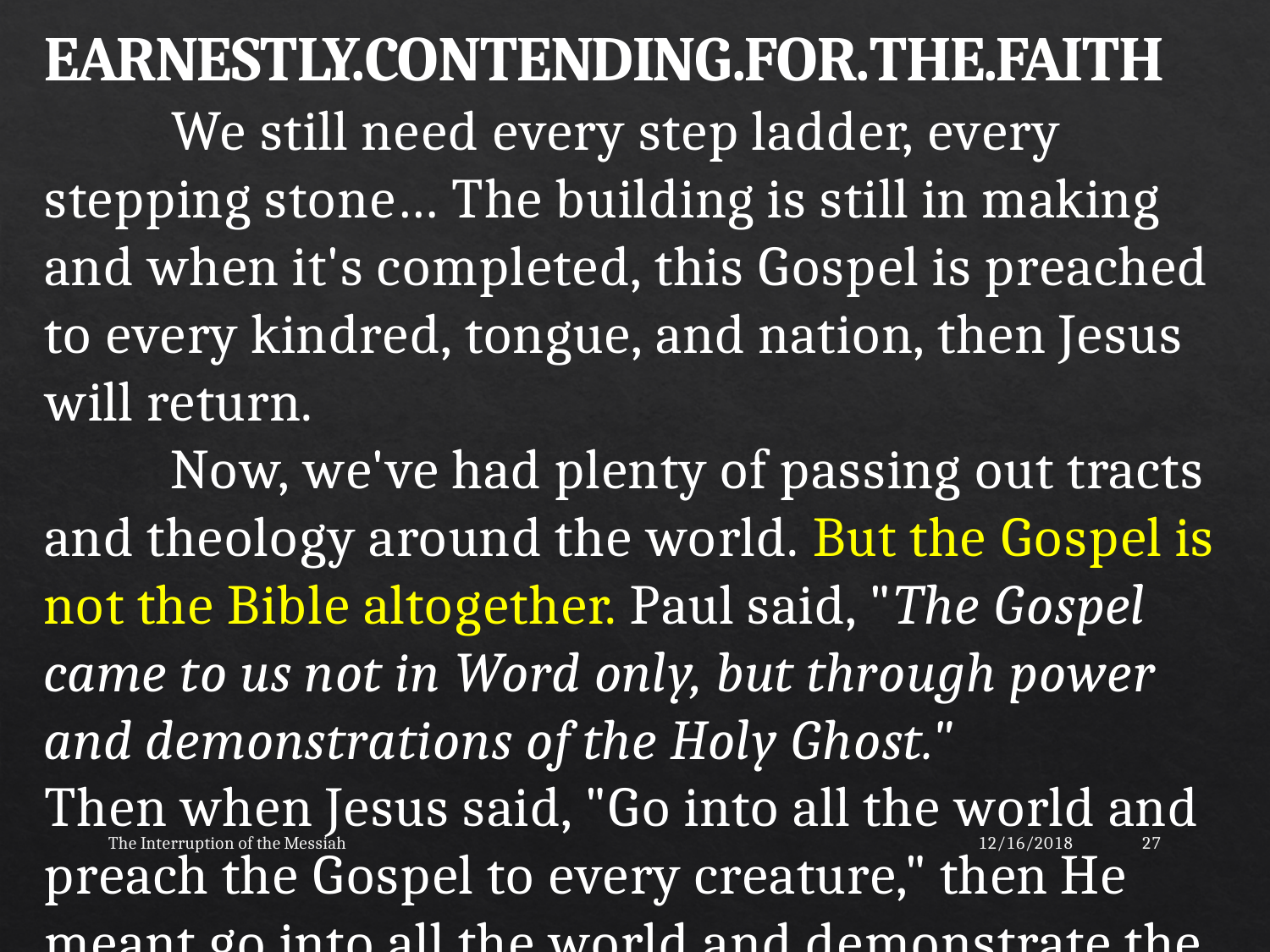

EARNESTLY.CONTENDING.FOR.THE.FAITH 	       	We still need every step ladder, every stepping stone… The building is still in making and when it's completed, this Gospel is preached to every kindred, tongue, and nation, then Jesus will return.
	Now, we've had plenty of passing out tracts and theology around the world. But the Gospel is not the Bible altogether. Paul said, "The Gospel came to us not in Word only, but through power and demonstrations of the Holy Ghost."
Then when Jesus said, "Go into all the world and preach the Gospel to every creature," then He meant go into all the world and demonstrate the power of God to every creature.
The Interruption of the Messiah
12/16/2018
27